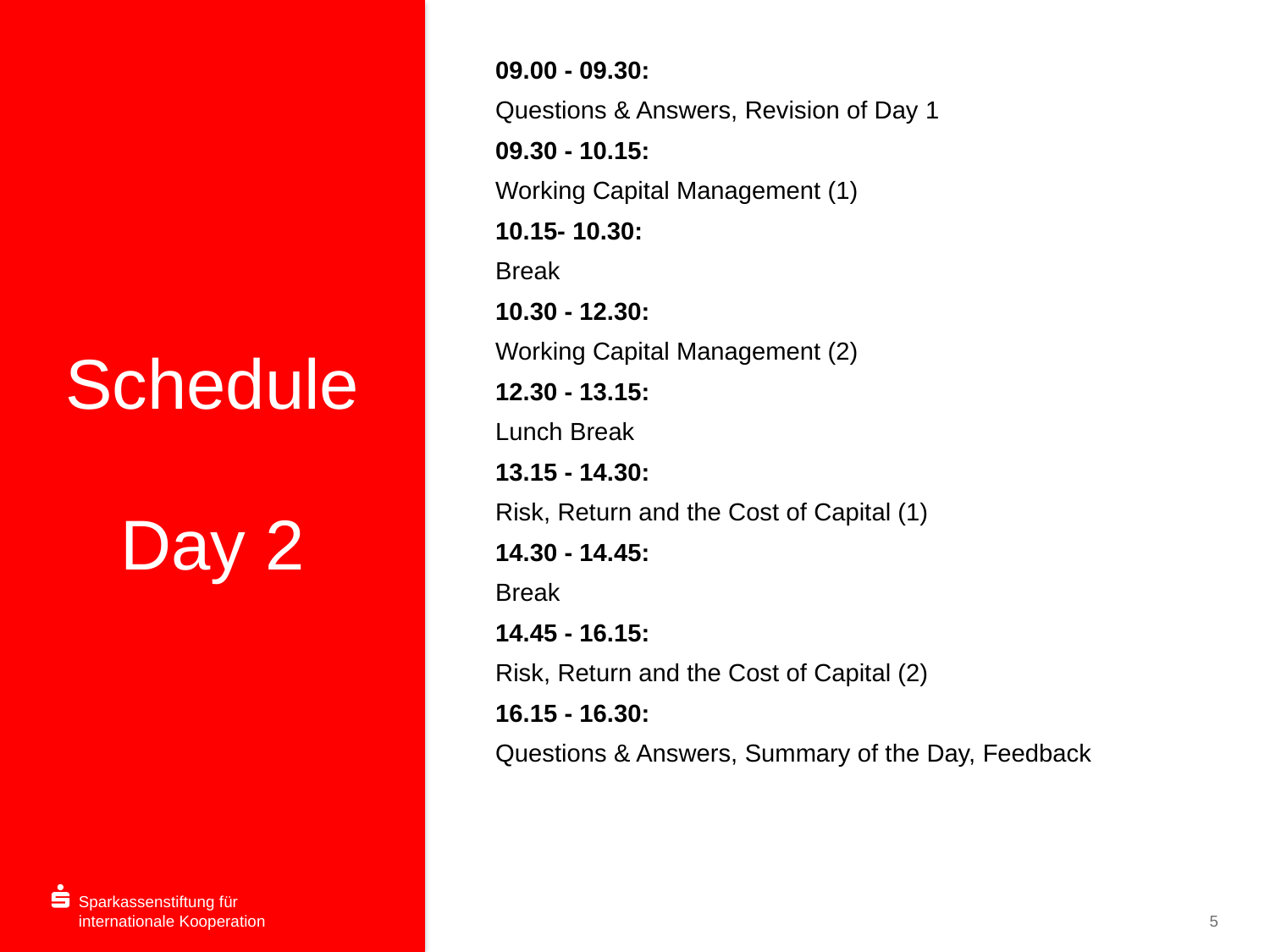

09.00 - 09.30:
Questions & Answers, Revision of Day 1
09.30 - 10.15:
Working Capital Management (1)
10.15- 10.30:
Break
10.30 - 12.30:
Working Capital Management (2)
12.30 - 13.15:
Lunch Break
13.15 - 14.30:
Risk, Return and the Cost of Capital (1)
14.30 - 14.45:
Break
14.45 - 16.15:
Risk, Return and the Cost of Capital (2)
16.15 - 16.30:
Questions & Answers, Summary of the Day, Feedback

# Schedule Day 2
5